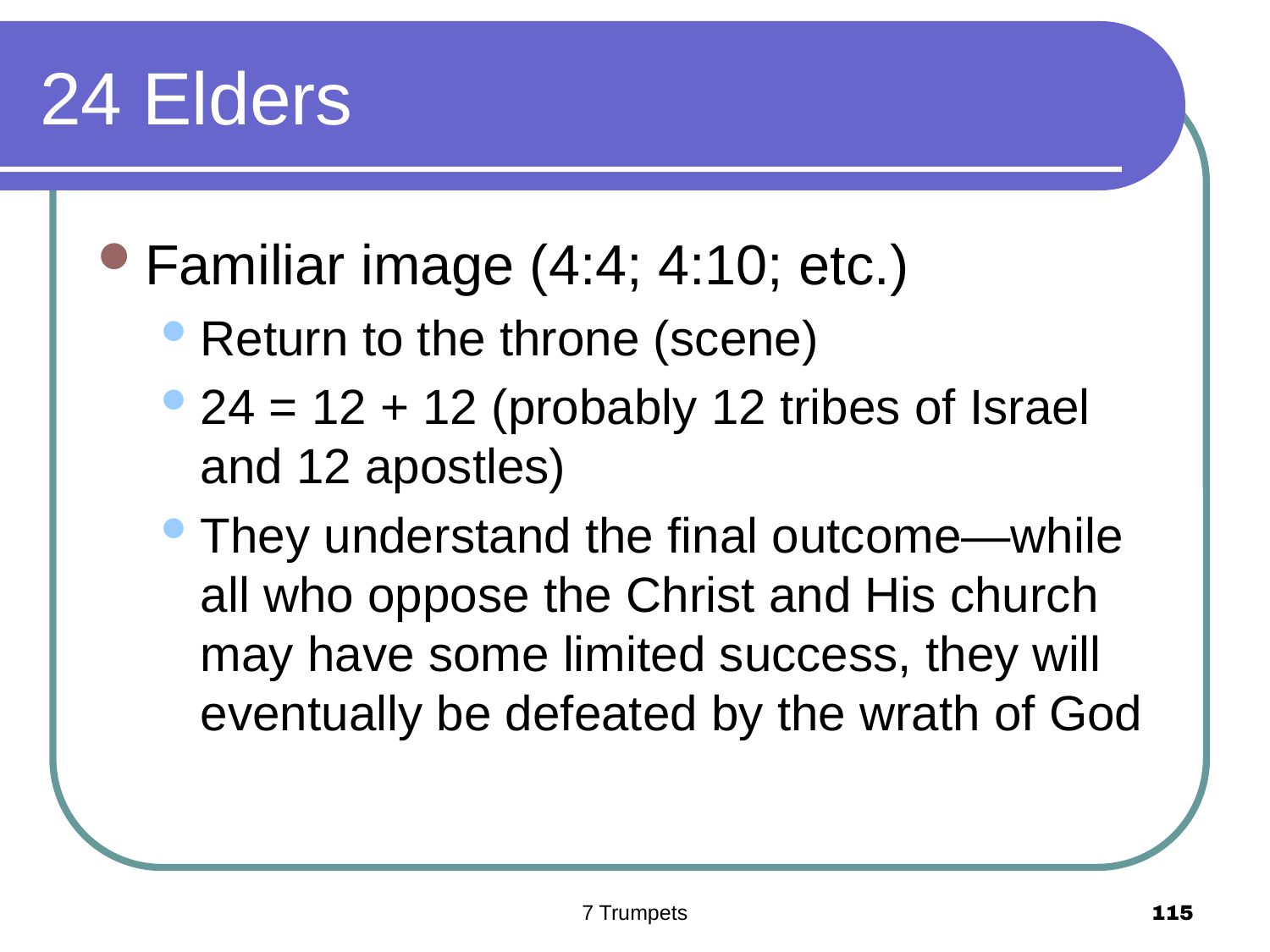

# 24 Elders
Familiar image (4:4; 4:10; etc.)
Return to the throne (scene)
24 = 12 + 12 (probably 12 tribes of Israel and 12 apostles)
They understand the final outcome—while all who oppose the Christ and His church may have some limited success, they will eventually be defeated by the wrath of God

7 Trumpets
115